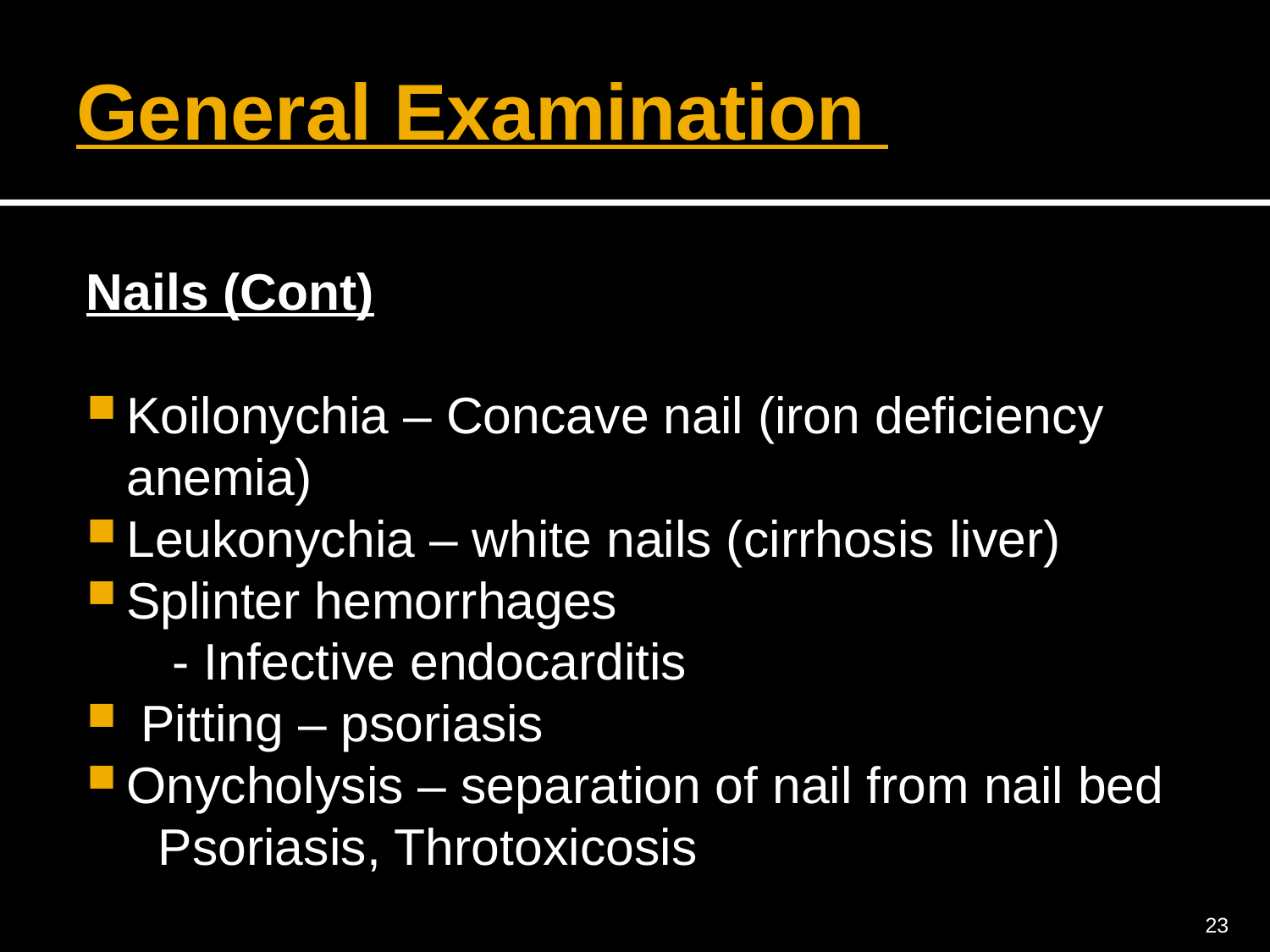

# General Examination
Nails (Cont)

Koilonychia – Concave nail (iron deficiency anemia)
Leukonychia – white nails (cirrhosis liver)
Splinter hemorrhages
      - Infective endocarditis
 Pitting – psoriasis
Onycholysis – separation of nail from nail bed
     Psoriasis, Throtoxicosis

23